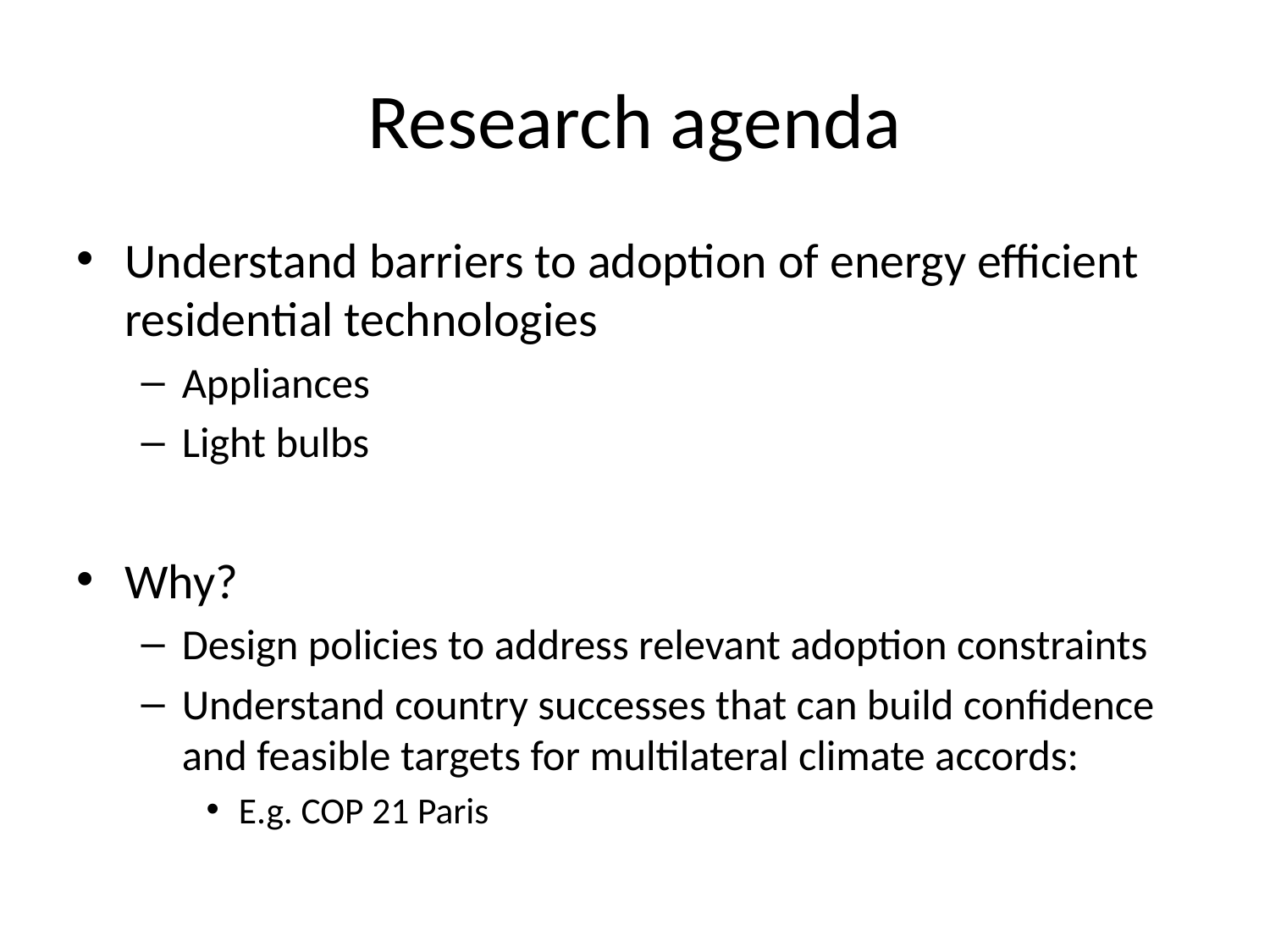

# Research agenda
Understand barriers to adoption of energy efficient residential technologies
Appliances
Light bulbs

Why?
Design policies to address relevant adoption constraints
Understand country successes that can build confidence and feasible targets for multilateral climate accords:
E.g. COP 21 Paris